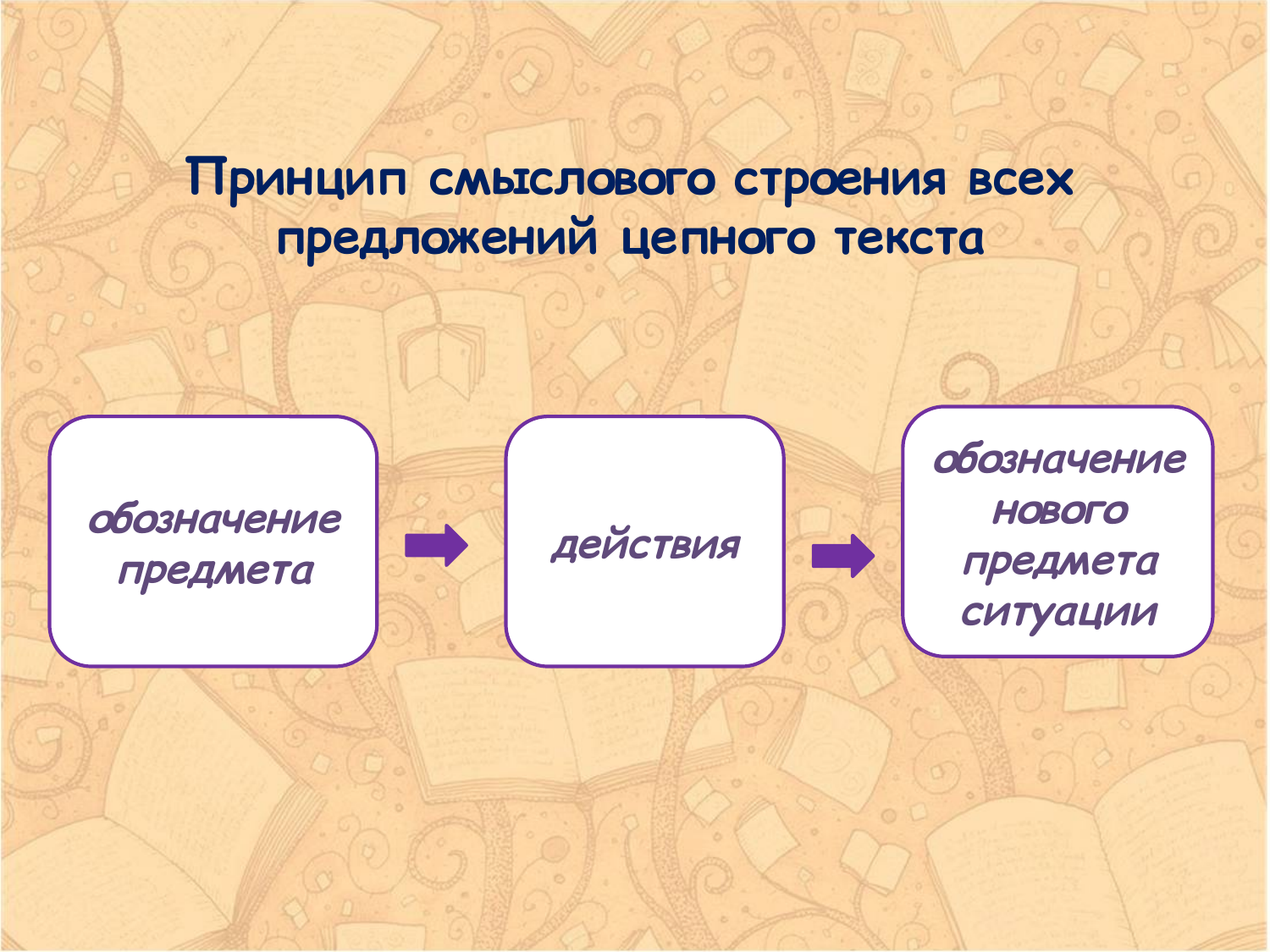

Принцип смыслового строения всех предложений цепного текста
обозначение нового предмета
ситуации
обозначение предмета
действия